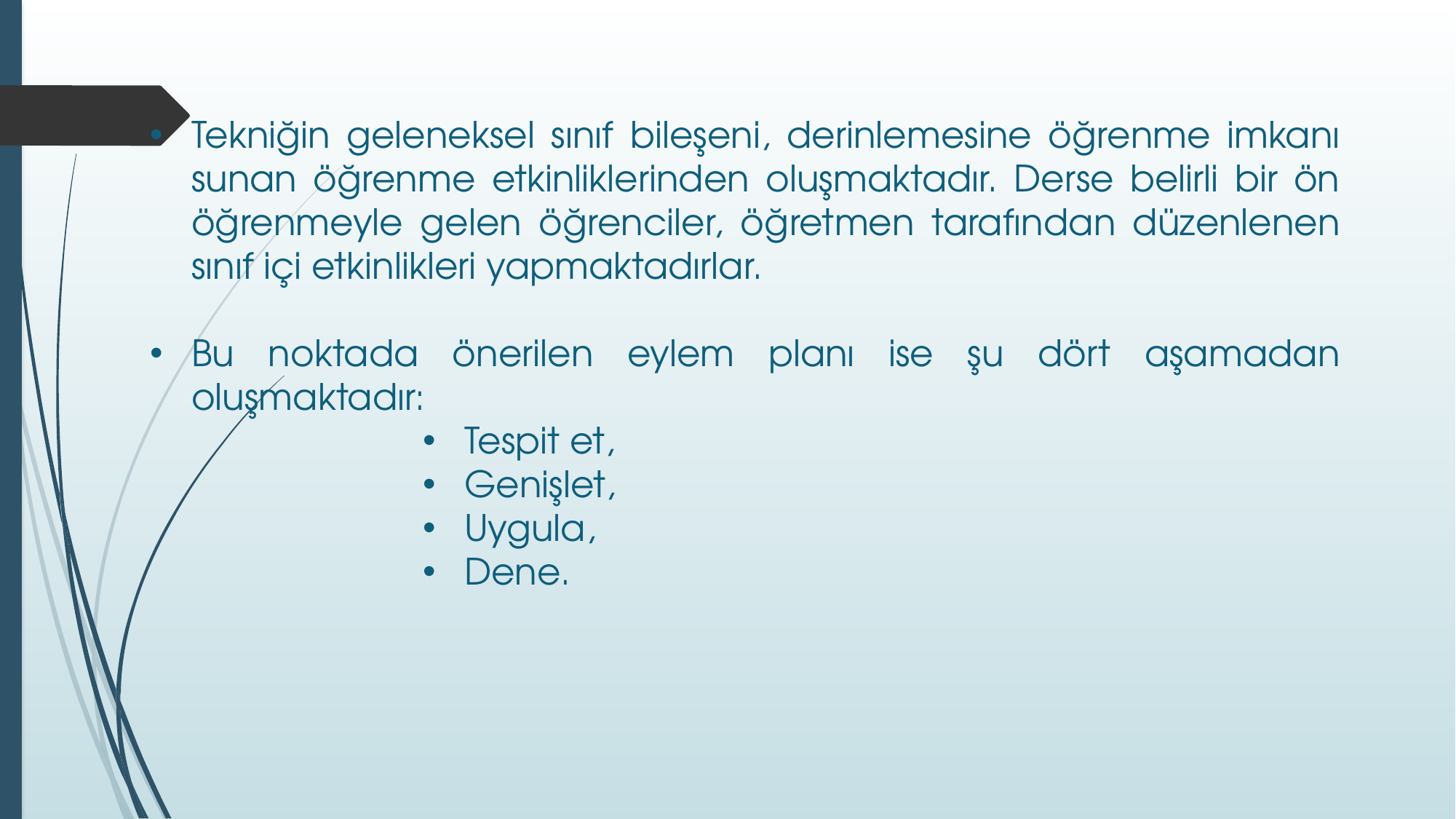

Tekniğin geleneksel sınıf bileşeni, derinlemesine öğrenme imkanı sunan öğrenme etkinliklerinden oluşmaktadır. Derse belirli bir ön öğrenmeyle gelen öğrenciler, öğretmen tarafından düzenlenen sınıf içi etkinlikleri yapmaktadırlar.

Bu noktada önerilen eylem planı ise şu dört aşamadan oluşmaktadır:
Tespit et,
Genişlet,
Uygula,
Dene.